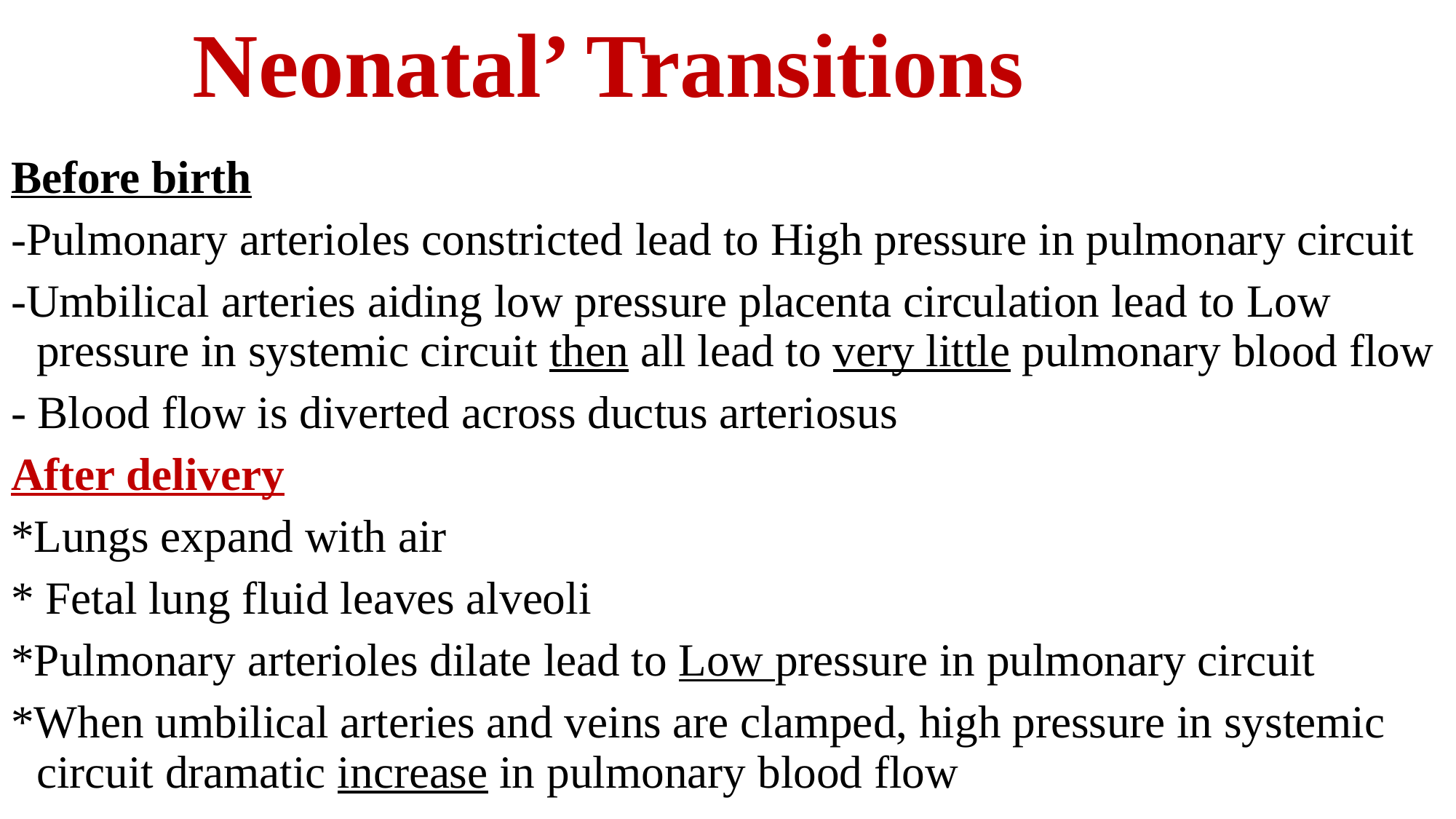

# Neonatal’ Transitions
Before birth
-Pulmonary arterioles constricted lead to High pressure in pulmonary circuit
-Umbilical arteries aiding low pressure placenta circulation lead to Low pressure in systemic circuit then all lead to very little pulmonary blood flow
- Blood flow is diverted across ductus arteriosus
After delivery
*Lungs expand with air
* Fetal lung fluid leaves alveoli
*Pulmonary arterioles dilate lead to Low pressure in pulmonary circuit
*When umbilical arteries and veins are clamped, high pressure in systemic circuit dramatic increase in pulmonary blood flow